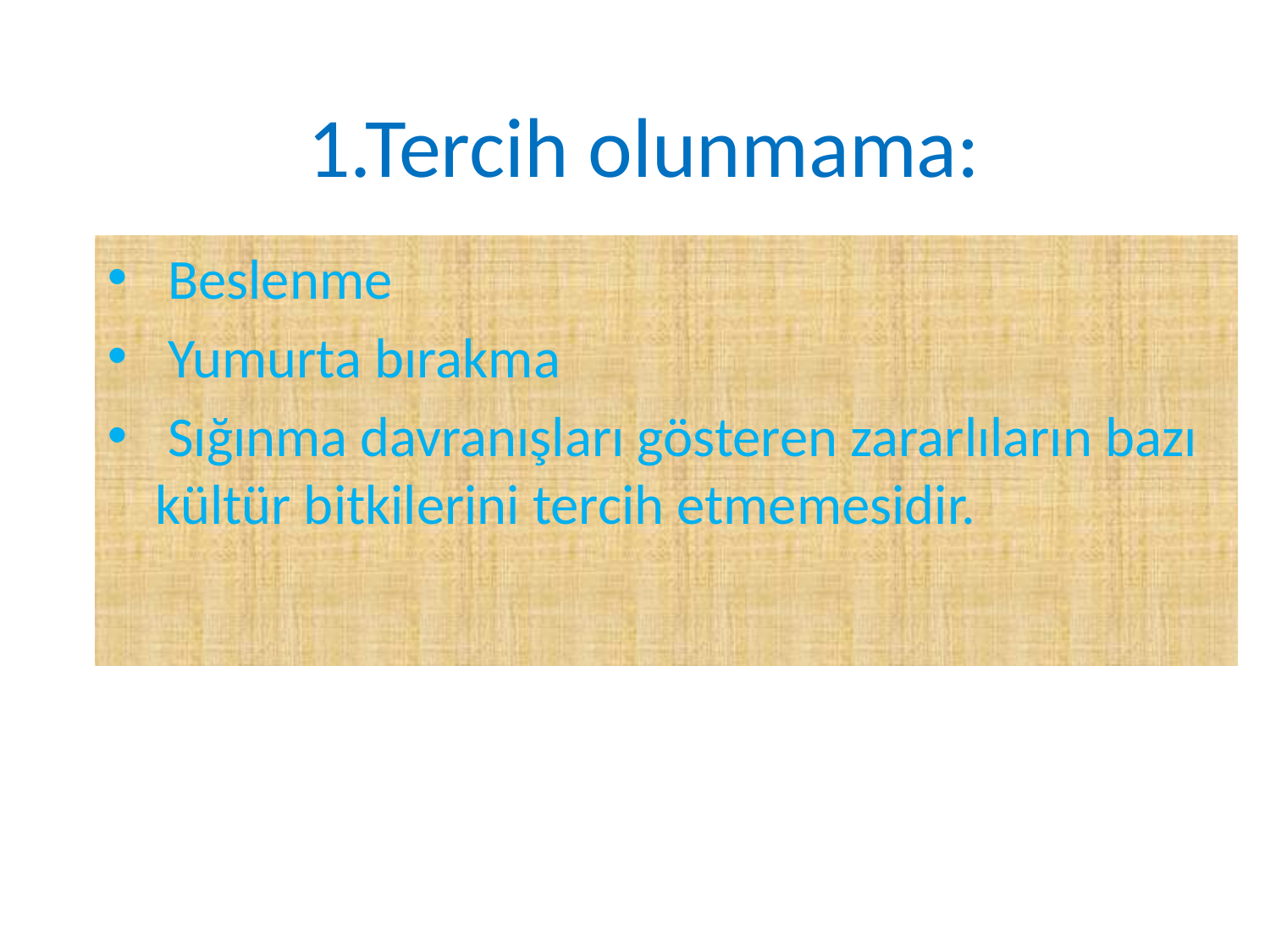

1.Tercih olunmama:
 Beslenme
 Yumurta bırakma
 Sığınma davranışları gösteren zararlıların bazı kültür bitkilerini tercih etmemesidir.